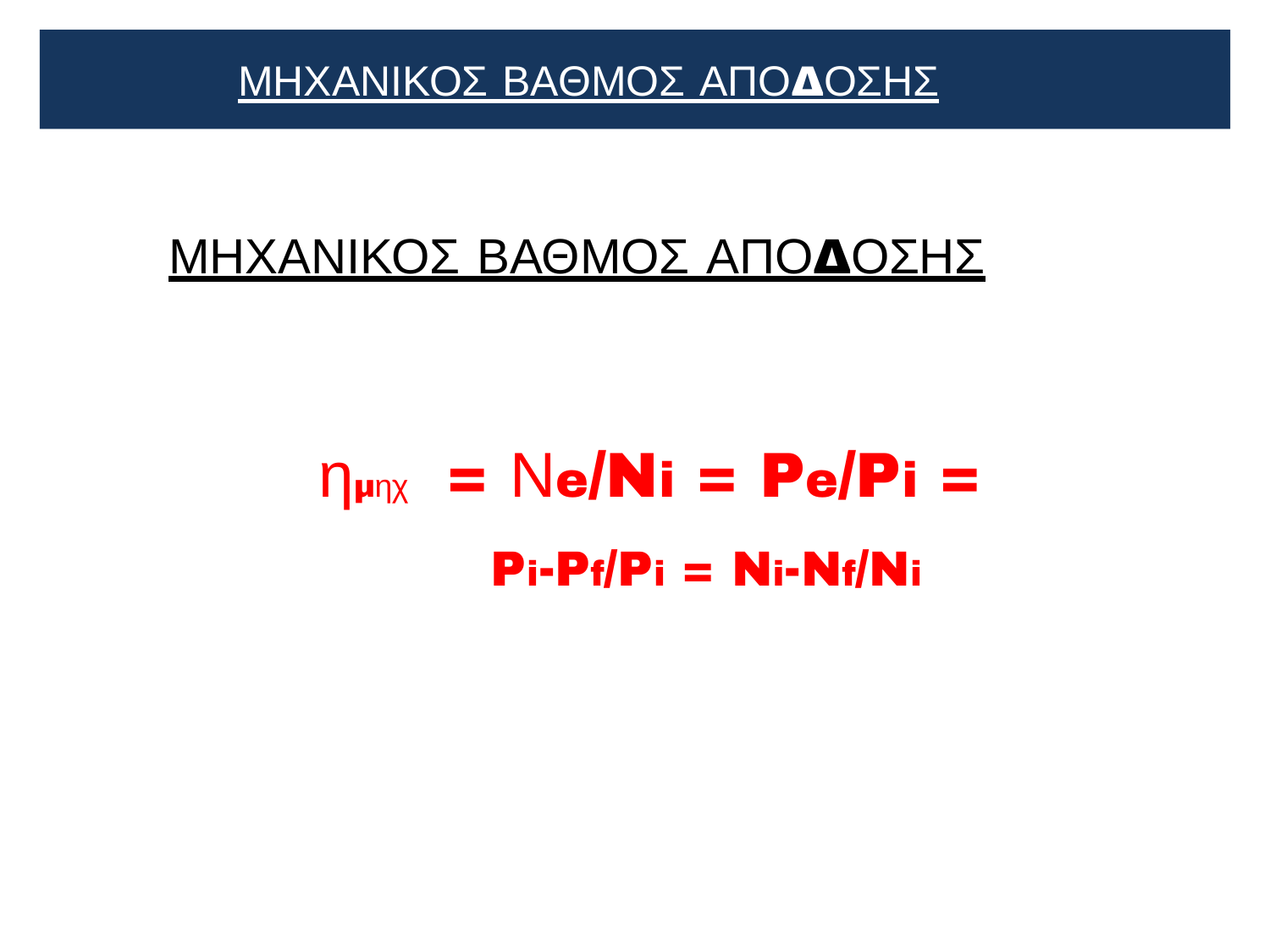

ΜΗΧΑΝΙΚΟΣ ΒΑΘΜΟΣ ΑΠΟΔΟΣΗΣ
# ΜΗΧΑΝΙΚΟΣ ΒΑΘΜΟΣ ΑΠΟΔΟΣΗΣ
ημηχ	= Νe/Ni = Pe/Pi =
Pi-Pf/Pi = Ni-Nf/Ni